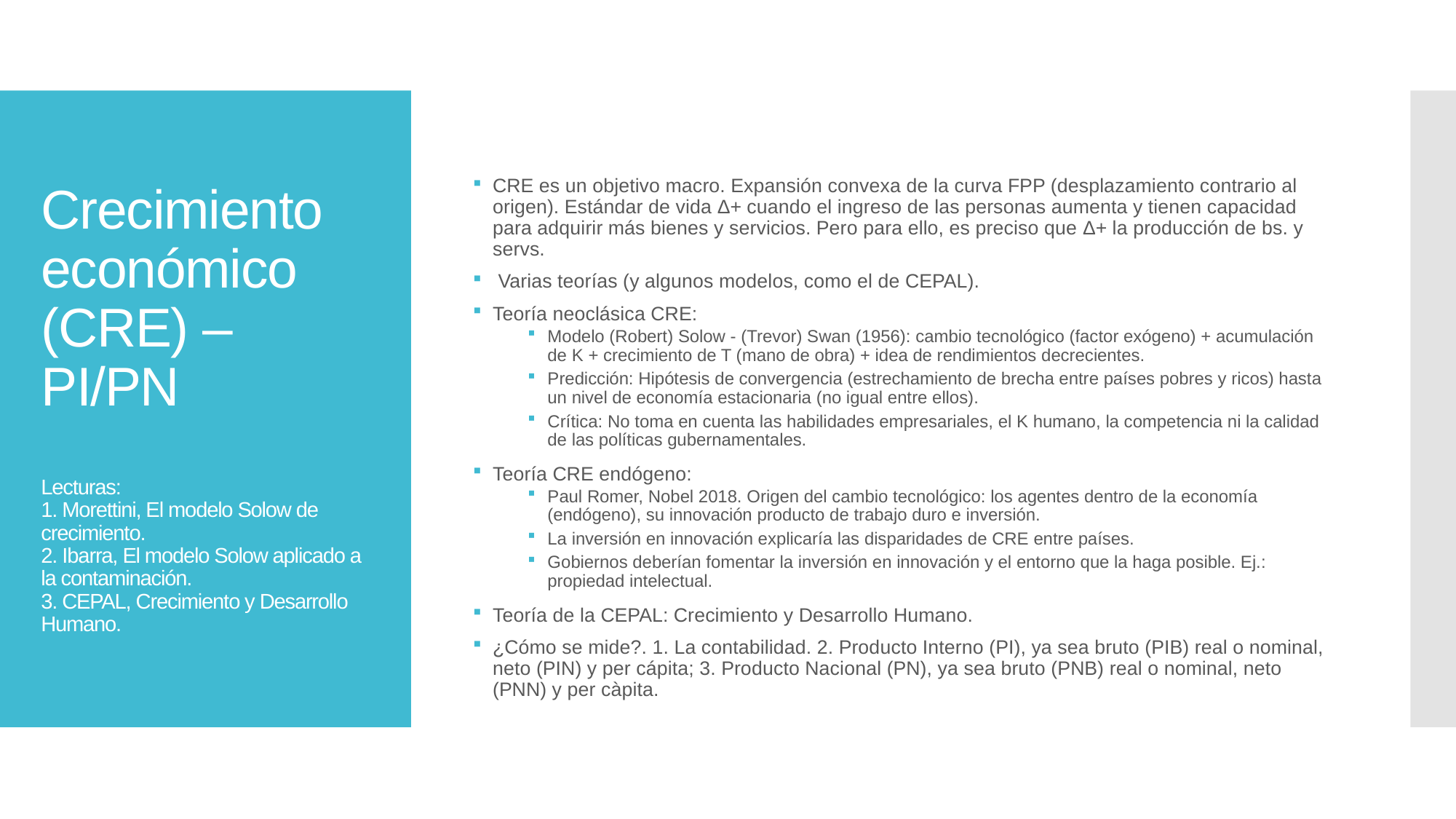

CRE es un objetivo macro. Expansión convexa de la curva FPP (desplazamiento contrario al origen). Estándar de vida Δ+ cuando el ingreso de las personas aumenta y tienen capacidad para adquirir más bienes y servicios. Pero para ello, es preciso que Δ+ la producción de bs. y servs.
 Varias teorías (y algunos modelos, como el de CEPAL).
Teoría neoclásica CRE:
Modelo (Robert) Solow - (Trevor) Swan (1956): cambio tecnológico (factor exógeno) + acumulación de K + crecimiento de T (mano de obra) + idea de rendimientos decrecientes.
Predicción: Hipótesis de convergencia (estrechamiento de brecha entre países pobres y ricos) hasta un nivel de economía estacionaria (no igual entre ellos).
Crítica: No toma en cuenta las habilidades empresariales, el K humano, la competencia ni la calidad de las políticas gubernamentales.
Teoría CRE endógeno:
Paul Romer, Nobel 2018. Origen del cambio tecnológico: los agentes dentro de la economía (endógeno), su innovación producto de trabajo duro e inversión.
La inversión en innovación explicaría las disparidades de CRE entre países.
Gobiernos deberían fomentar la inversión en innovación y el entorno que la haga posible. Ej.: propiedad intelectual.
Teoría de la CEPAL: Crecimiento y Desarrollo Humano.
¿Cómo se mide?. 1. La contabilidad. 2. Producto Interno (PI), ya sea bruto (PIB) real o nominal, neto (PIN) y per cápita; 3. Producto Nacional (PN), ya sea bruto (PNB) real o nominal, neto (PNN) y per càpita.

# Crecimiento económico (CRE) – PI/PN Lecturas: 1. Morettini, El modelo Solow de crecimiento. 2. Ibarra, El modelo Solow aplicado a la contaminación. 3. CEPAL, Crecimiento y Desarrollo Humano.